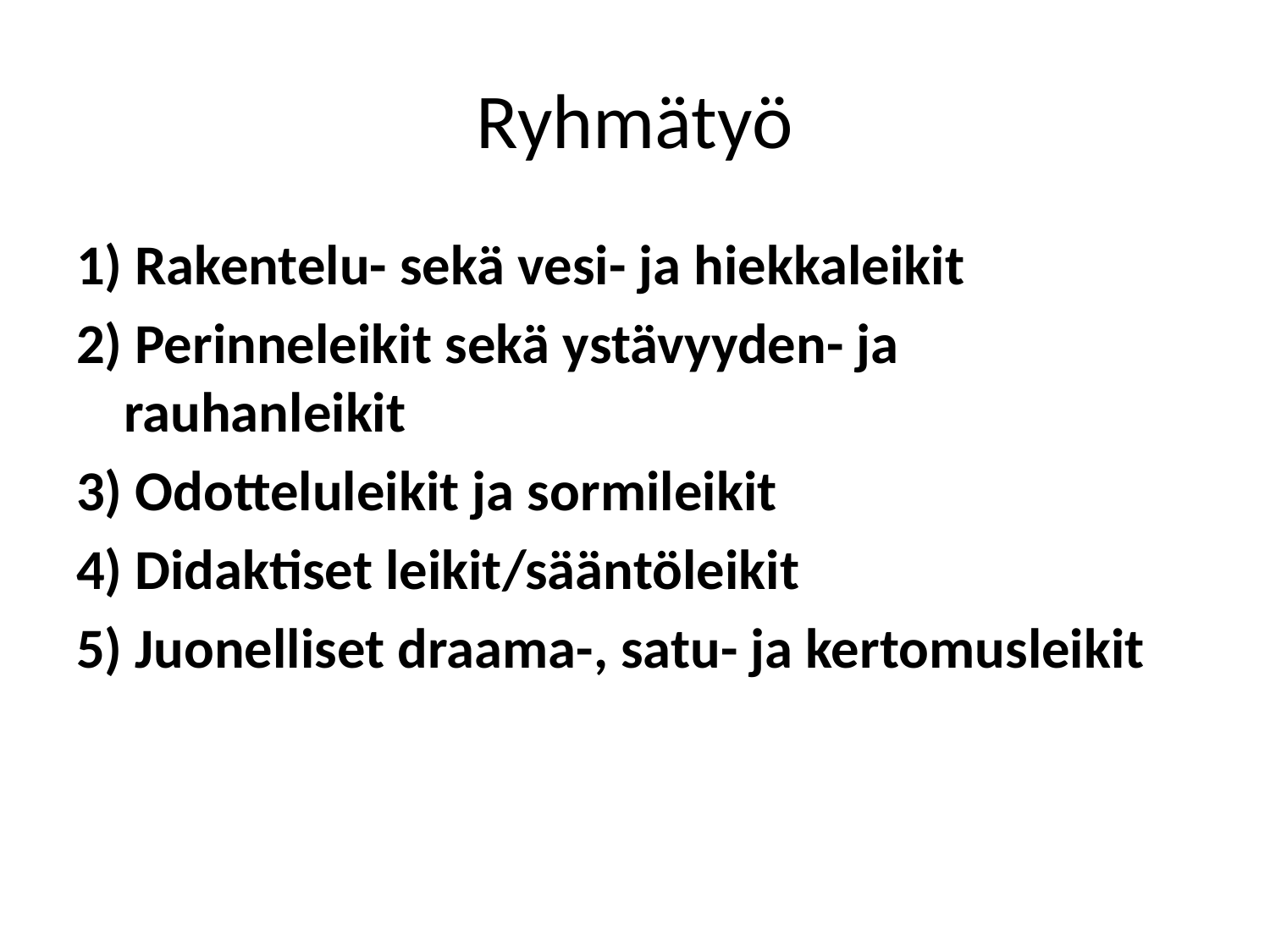

# Ryhmätyö
1) Rakentelu- sekä vesi- ja hiekkaleikit
2) Perinneleikit sekä ystävyyden- ja rauhanleikit
3) Odotteluleikit ja sormileikit
4) Didaktiset leikit/sääntöleikit
5) Juonelliset draama-, satu- ja kertomusleikit